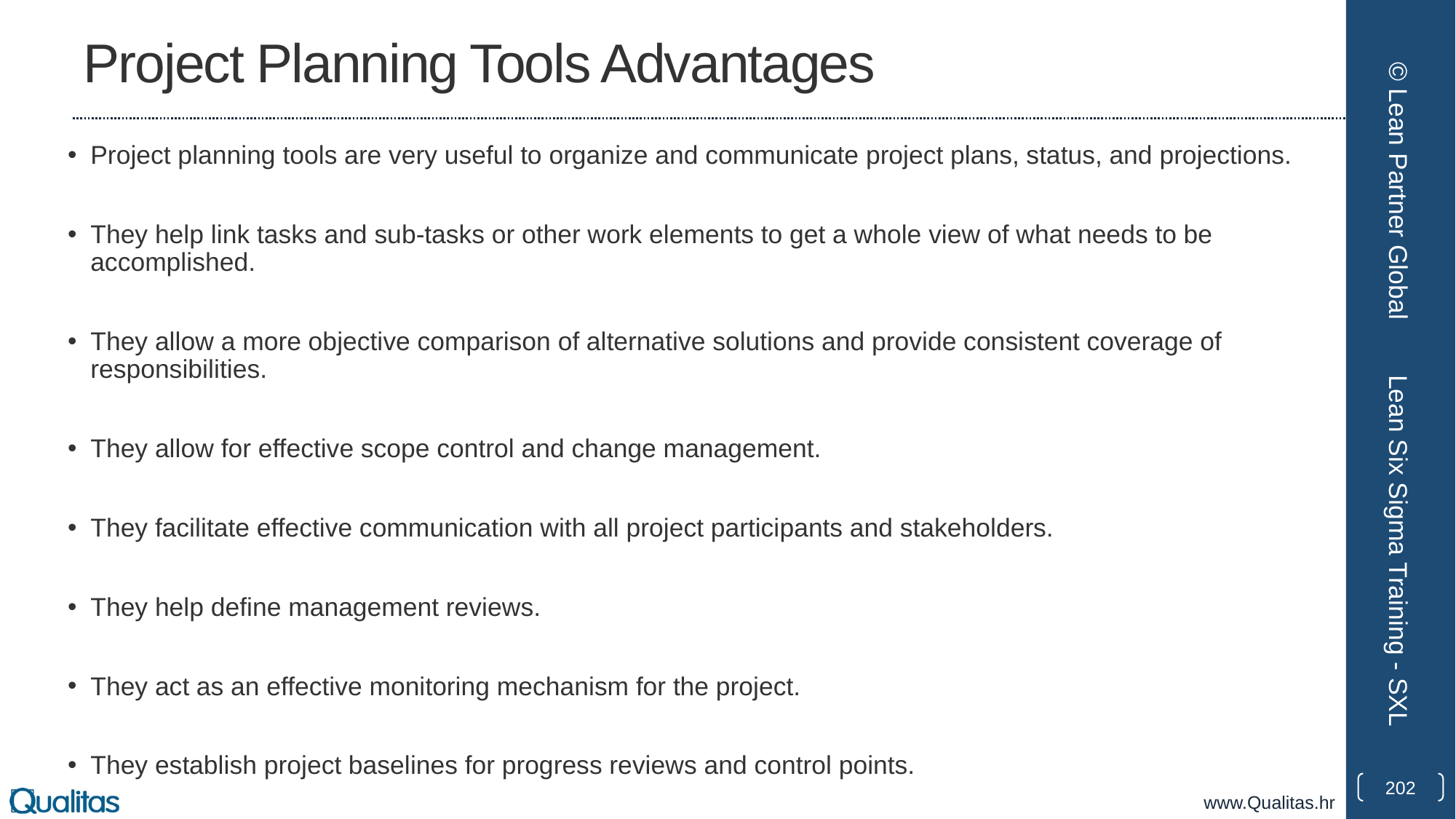

# Project Planning Tools Advantages
Project planning tools are very useful to organize and communicate project plans, status, and projections.

They help link tasks and sub-tasks or other work elements to get a whole view of what needs to be accomplished.

They allow a more objective comparison of alternative solutions and provide consistent coverage of responsibilities.

They allow for effective scope control and change management.

They facilitate effective communication with all project participants and stakeholders.

They help define management reviews.

They act as an effective monitoring mechanism for the project.

They establish project baselines for progress reviews and control points.

© Lean Partner Global
Lean Six Sigma Training - SXL
202